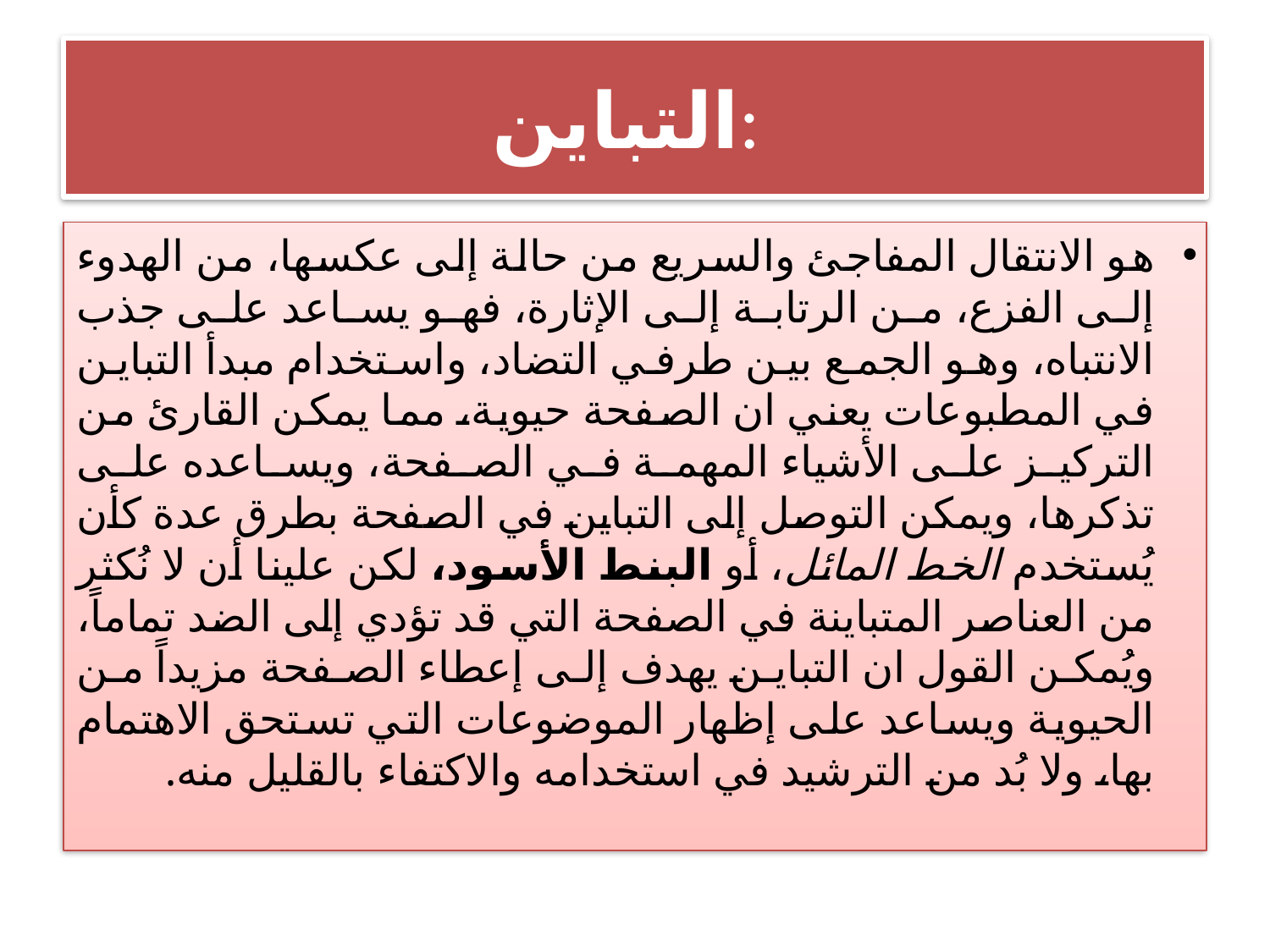

# التباين:
هو الانتقال المفاجئ والسريع من حالة إلى عكسها، من الهدوء إلى الفزع، من الرتابة إلى الإثارة، فهو يساعد على جذب الانتباه، وهو الجمع بين طرفي التضاد، واستخدام مبدأ التباين في المطبوعات يعني ان الصفحة حيوية، مما يمكن القارئ من التركيز على الأشياء المهمة في الصفحة، ويساعده على تذكرها، ويمكن التوصل إلى التباين في الصفحة بطرق عدة كأن يُستخدم الخط المائل، أو البنط الأسود، لكن علينا أن لا نُكثر من العناصر المتباينة في الصفحة التي قد تؤدي إلى الضد تماماً، ويُمكن القول ان التباين يهدف إلى إعطاء الصفحة مزيداً من الحيوية ويساعد على إظهار الموضوعات التي تستحق الاهتمام بها، ولا بُد من الترشيد في استخدامه والاكتفاء بالقليل منه.